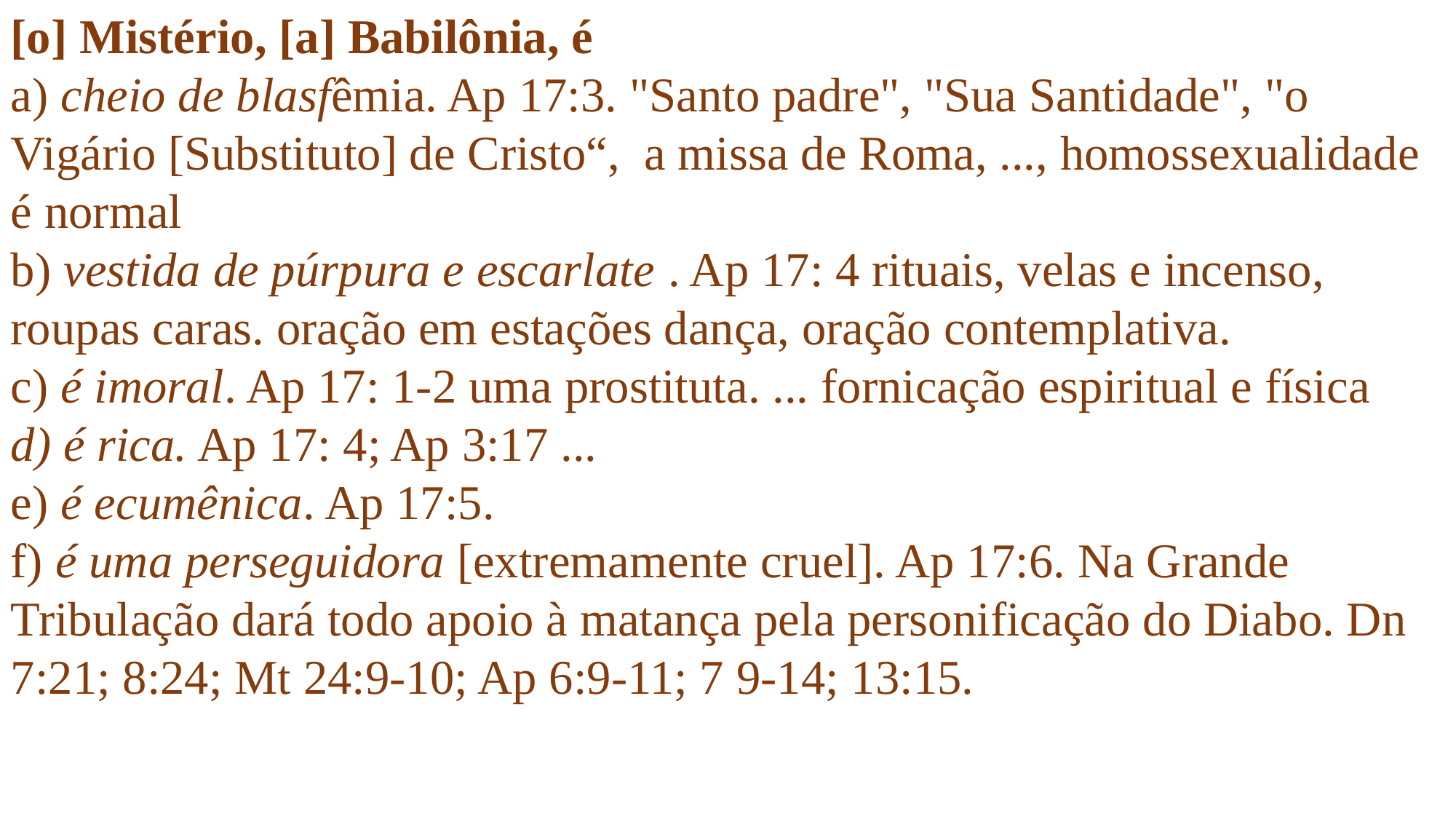

[o] Mistério, [a] Babilônia, é
a) cheio de blasfêmia. Ap 17:3. "Santo padre", "Sua Santidade", "o Vigário [Substituto] de Cristo“,  a missa de Roma, ..., homossexualidade é normal
b) vestida de púrpura e escarlate . Ap 17: 4 rituais, velas e incenso, roupas caras. oração em estações dança, oração contemplativa.
c) é imoral. Ap 17: 1-2 uma prostituta. ... fornicação espiritual e física
d) é rica. Ap 17: 4; Ap 3:17 ...
e) é ecumênica. Ap 17:5.
f) é uma perseguidora [extremamente cruel]. Ap 17:6. Na Grande Tribulação dará todo apoio à matança pela personificação do Diabo. Dn 7:21; 8:24; Mt 24:9-10; Ap 6:9-11; 7 9-14; 13:15.